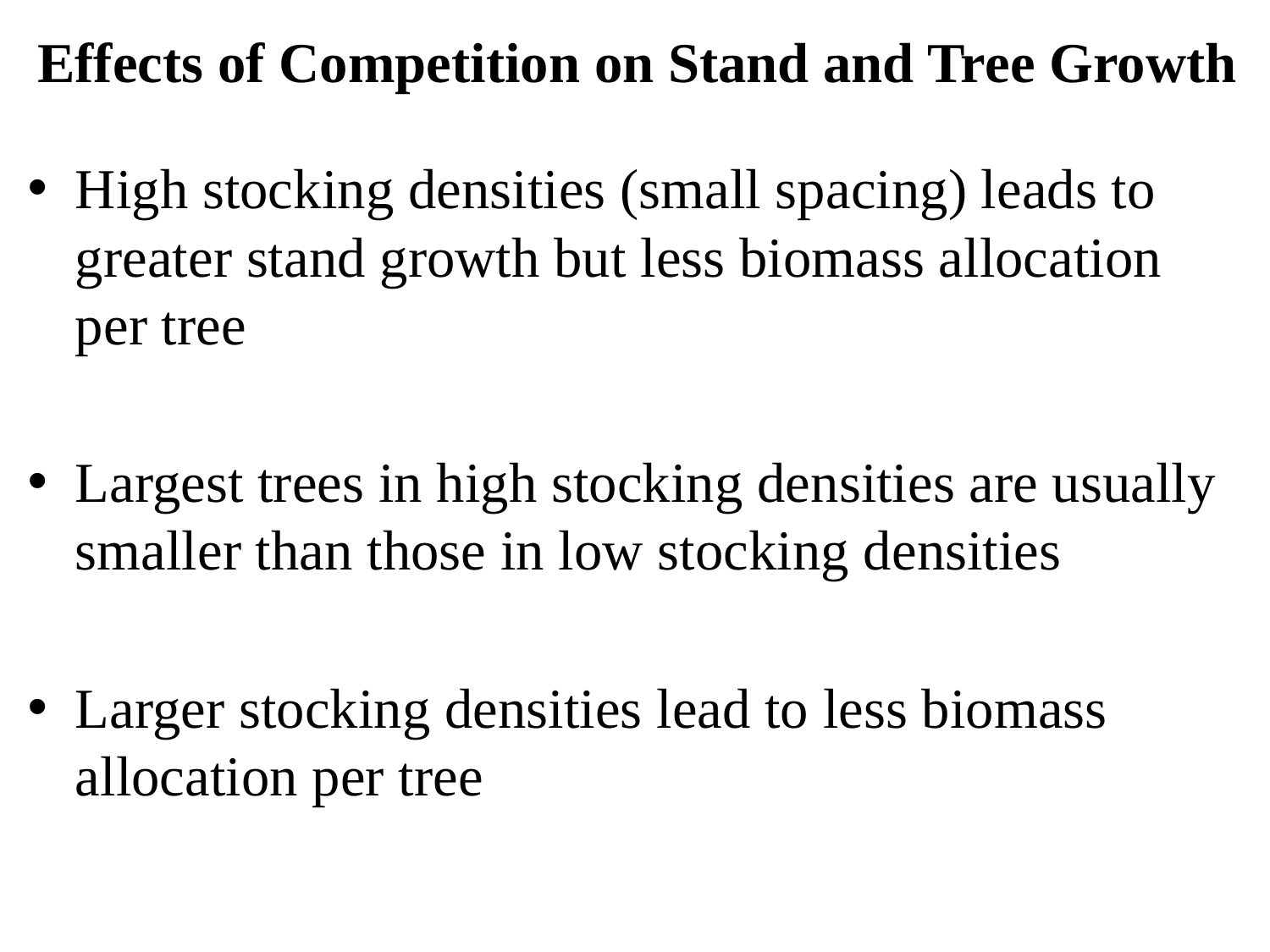

# Effects of Competition on Stand and Tree Growth
High stocking densities (small spacing) leads to greater stand growth but less biomass allocation per tree

Largest trees in high stocking densities are usually smaller than those in low stocking densities

Larger stocking densities lead to less biomass allocation per tree